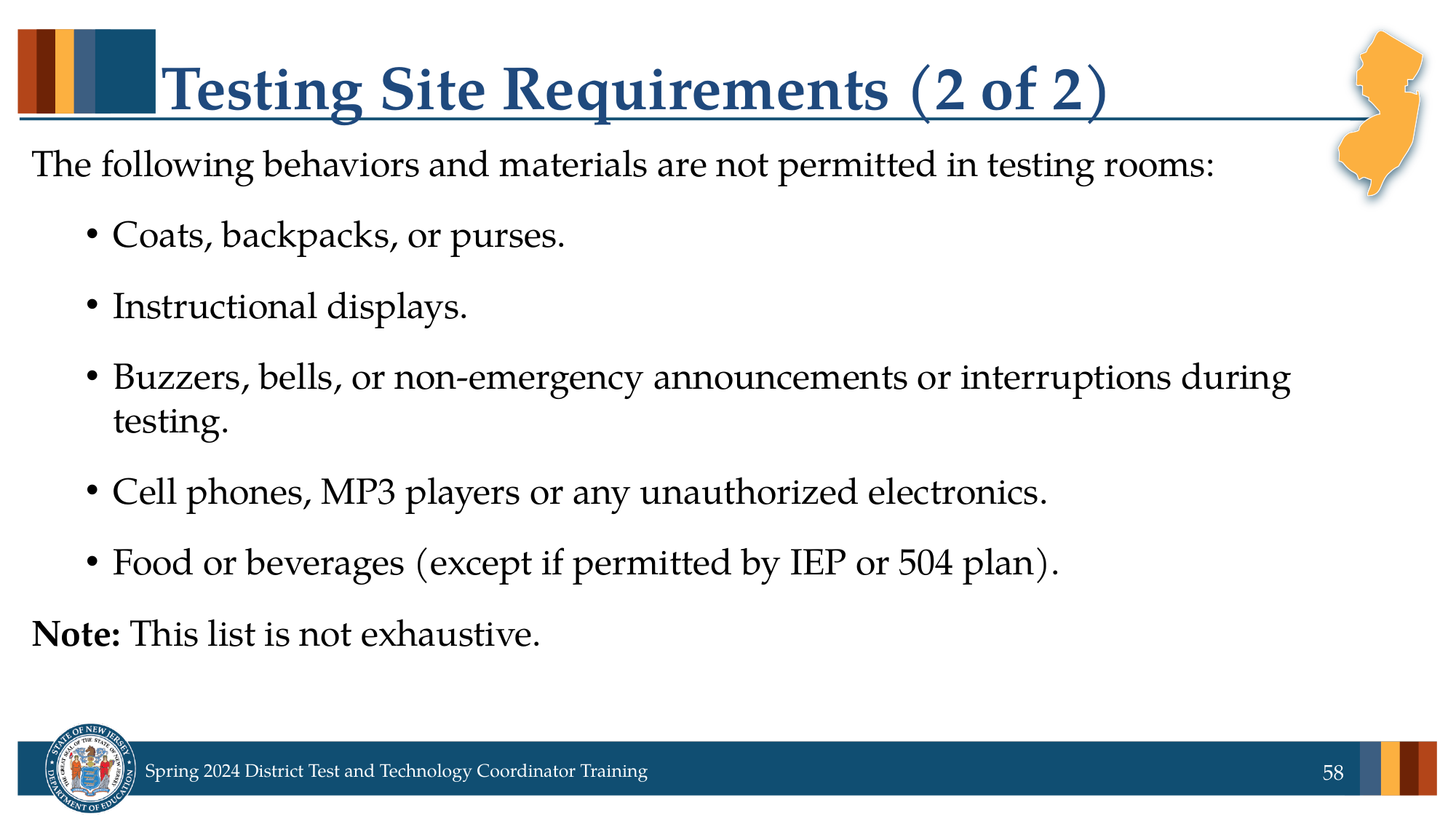

# Testing Site Requirements (2 of 2)
The following behaviors and materials are not permitted in testing rooms:
Coats, backpacks, or purses.
Instructional displays.
Buzzers, bells, or non-emergency announcements or interruptions during testing.
Cell phones, MP3 players or any unauthorized electronics.
Food or beverages (except if permitted by IEP or 504 plan).
Note: This list is not exhaustive.
58